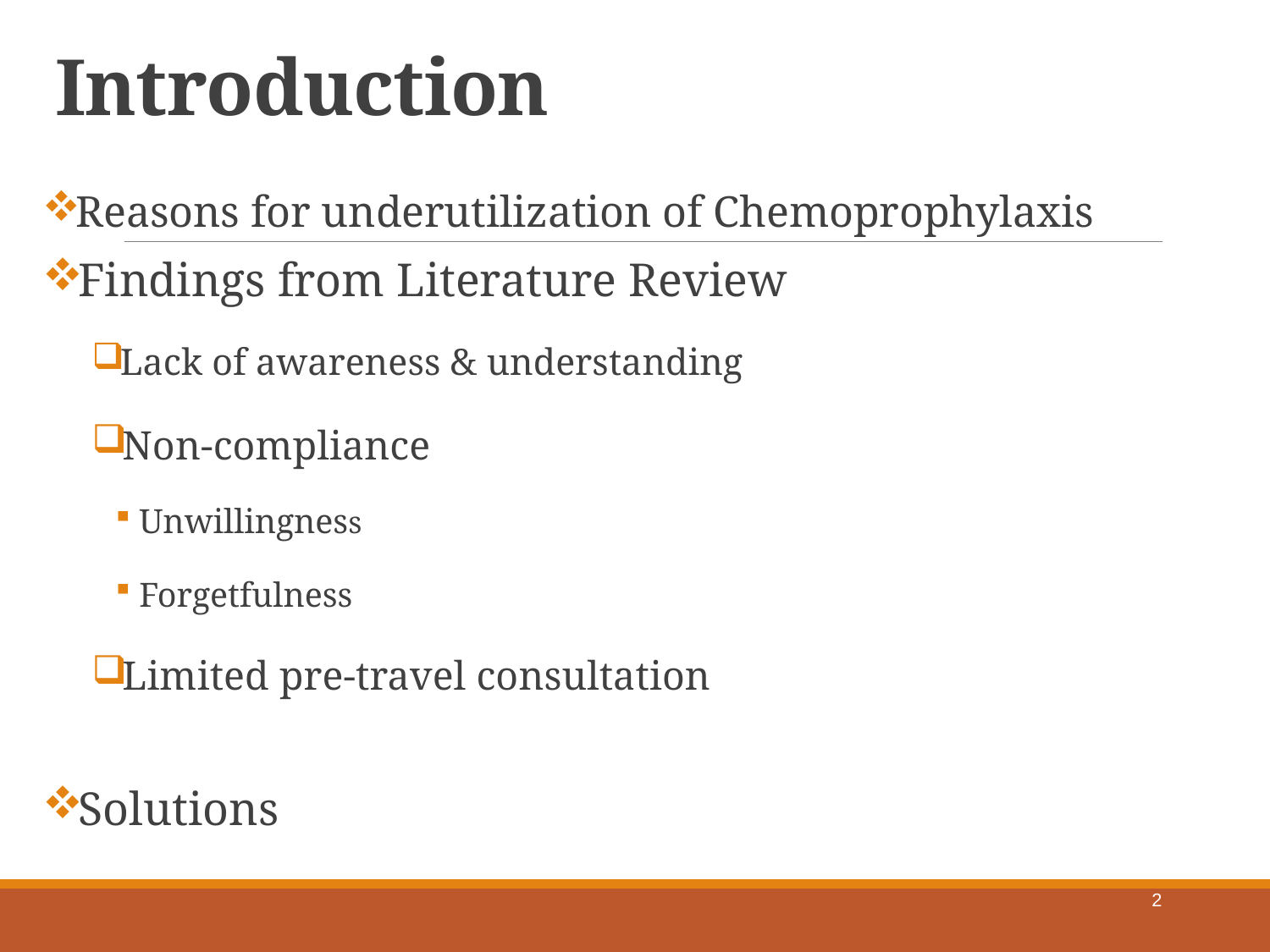

# Introduction

Reasons for underutilization of Chemoprophylaxis
Findings from Literature Review
Lack of awareness & understanding
Non-compliance
Unwillingness
Forgetfulness
Limited pre-travel consultation

Solutions

2